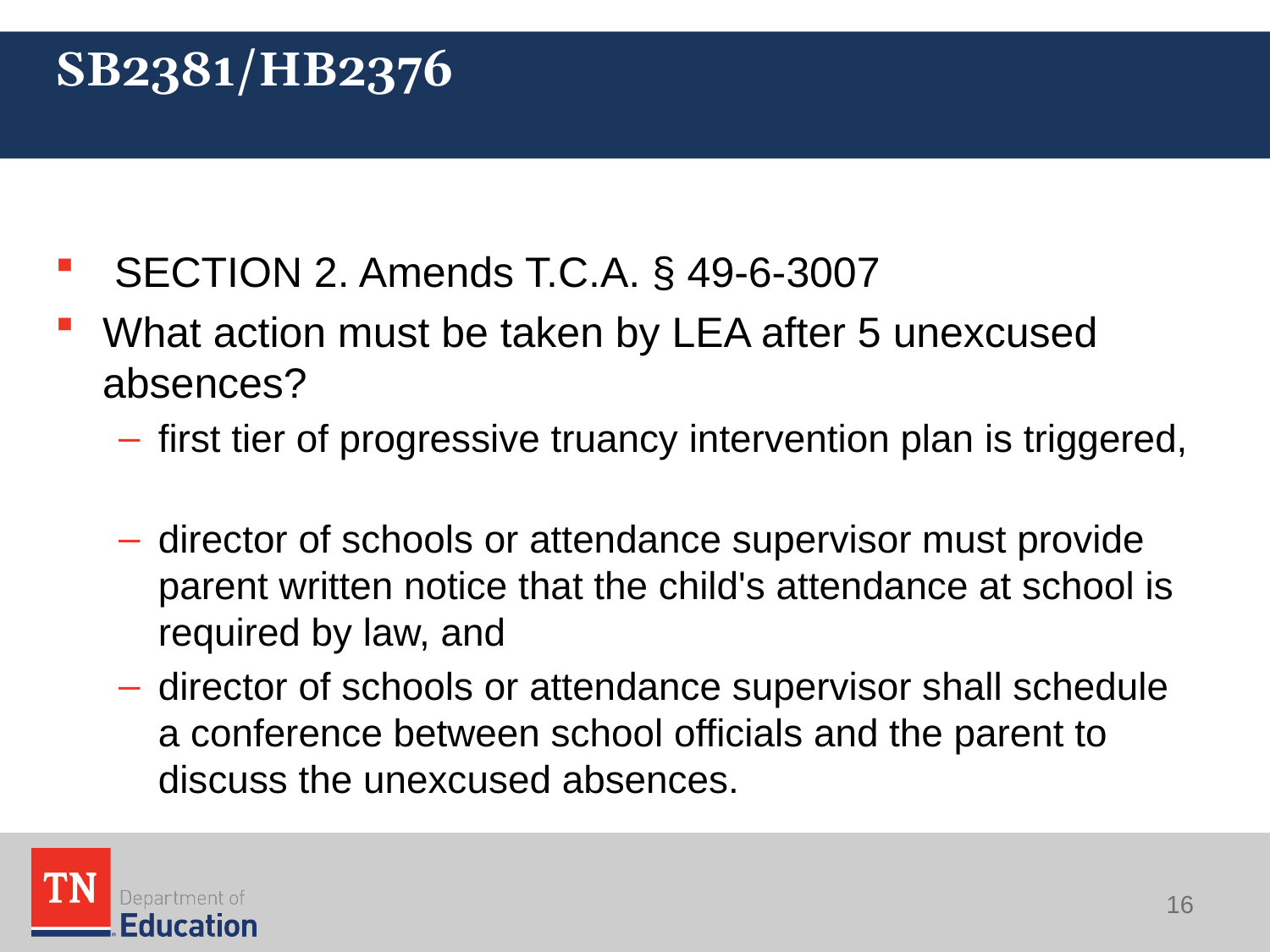

# SB2381/HB2376

 SECTION 2. Amends T.C.A. § 49-6-3007
What action must be taken by LEA after 5 unexcused absences?
first tier of progressive truancy intervention plan is triggered,
director of schools or attendance supervisor must provide parent written notice that the child's attendance at school is required by law, and
director of schools or attendance supervisor shall schedule a conference between school officials and the parent to discuss the unexcused absences.
16